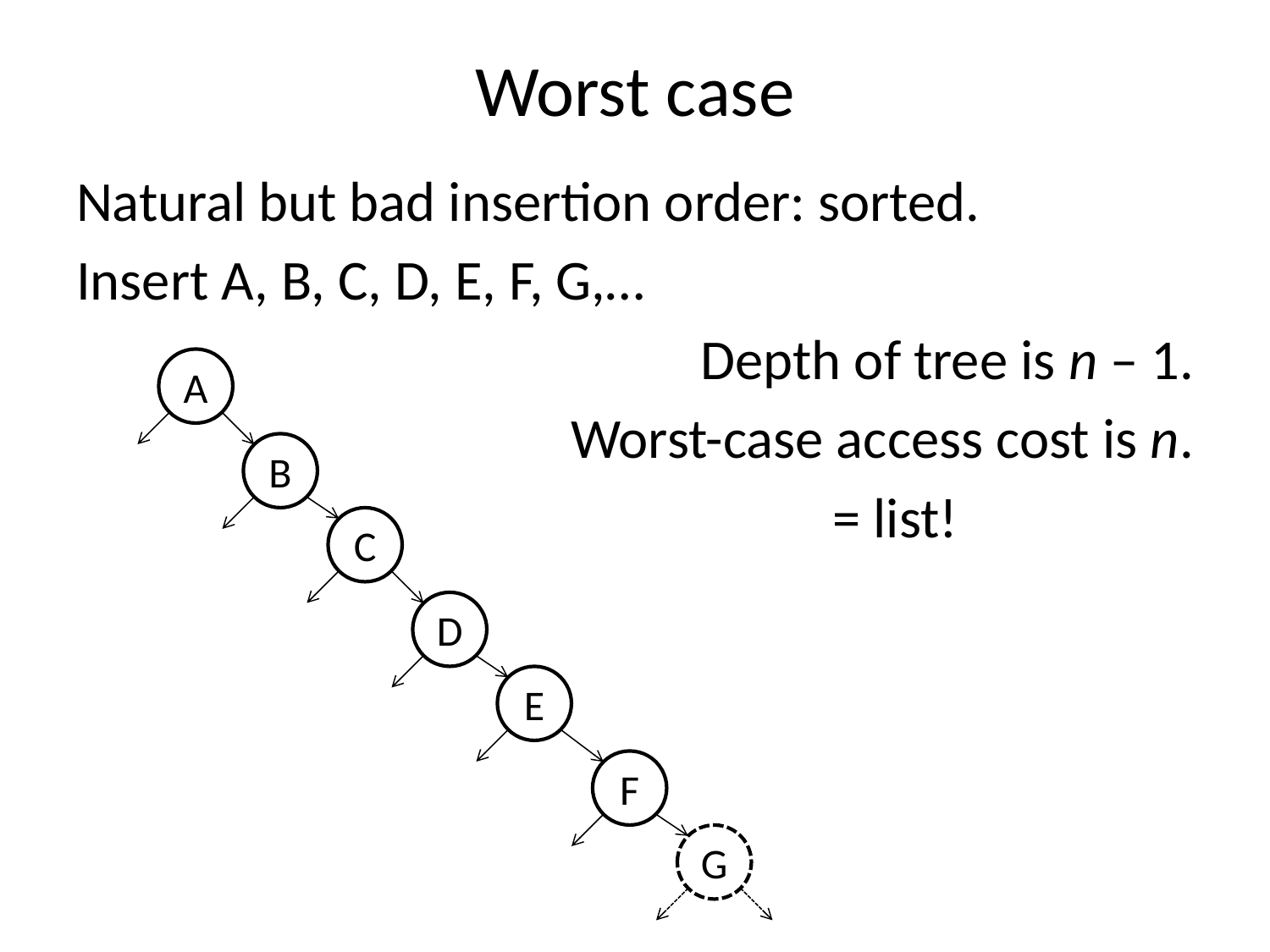

# Worst case
Natural but bad insertion order: sorted.
Insert A, B, C, D, E, F, G,…
Depth of tree is n – 1.
Worst-case access cost is n.
                                         = list!

A
B
C
D
E
F
G